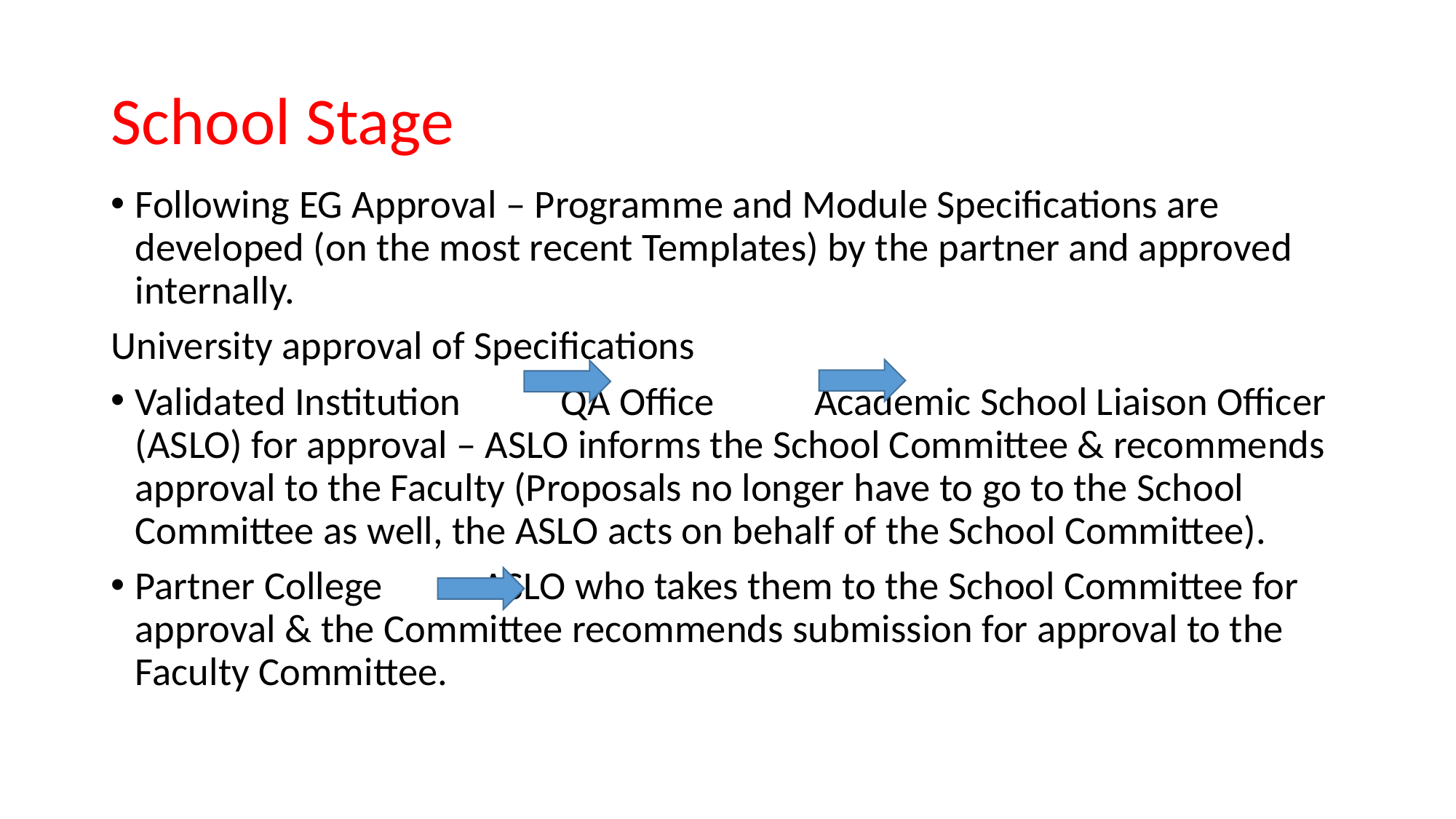

# School Stage
Following EG Approval – Programme and Module Specifications are developed (on the most recent Templates) by the partner and approved internally.
University approval of Specifications
Validated Institution           QA Office           Academic School Liaison Officer (ASLO) for approval – ASLO informs the School Committee & recommends approval to the Faculty (Proposals no longer have to go to the School Committee as well, the ASLO acts on behalf of the School Committee).
Partner College           ASLO who takes them to the School Committee for approval & the Committee recommends submission for approval to the Faculty Committee.